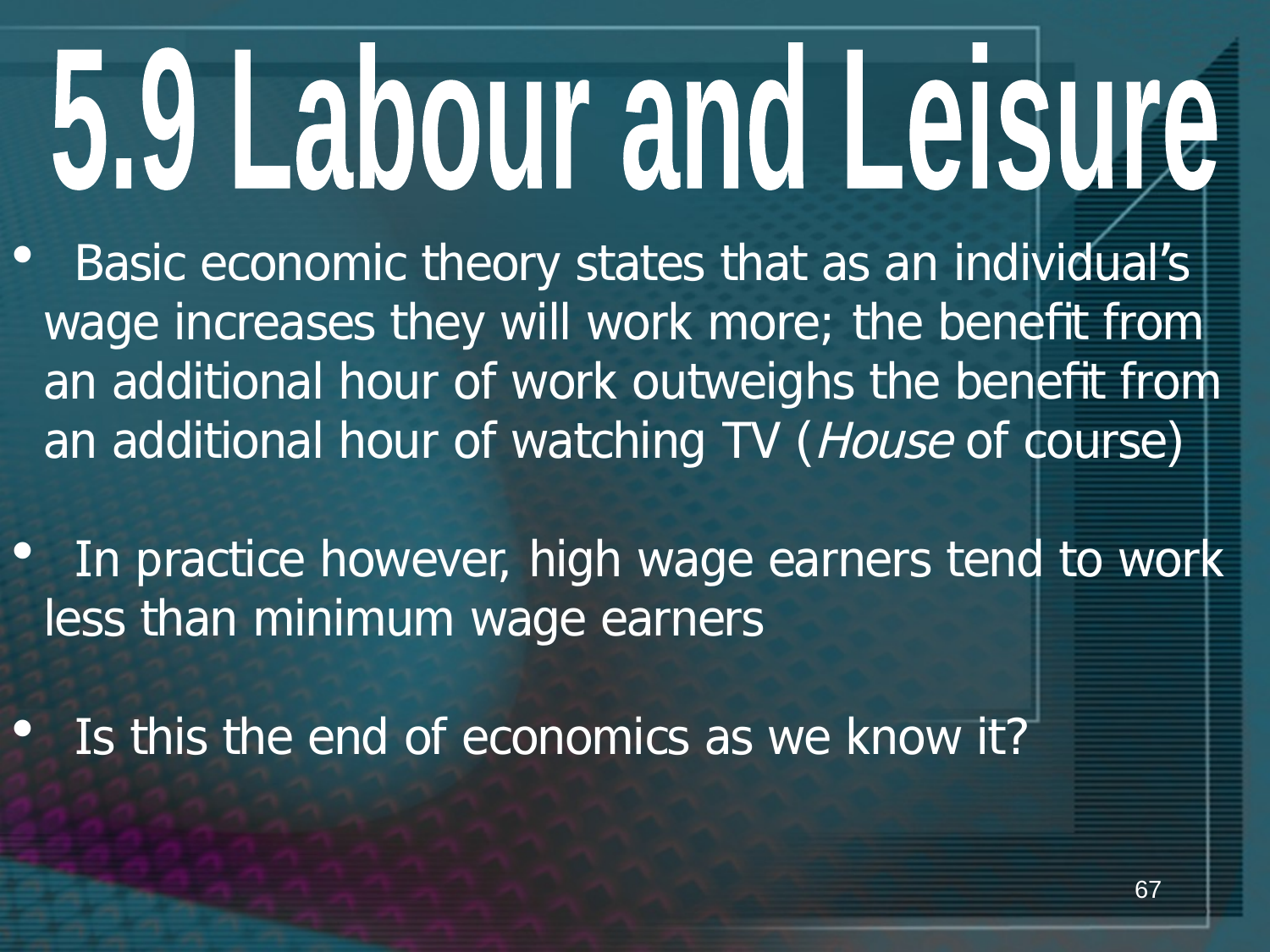

5.9 Labour and Leisure

  Basic economic theory states that as an individual’s wage increases they will work more; the benefit from an additional hour of work outweighs the benefit from an additional hour of watching TV (House of course)

  In practice however, high wage earners tend to work less than minimum wage earners

  Is this the end of economics as we know it?

67